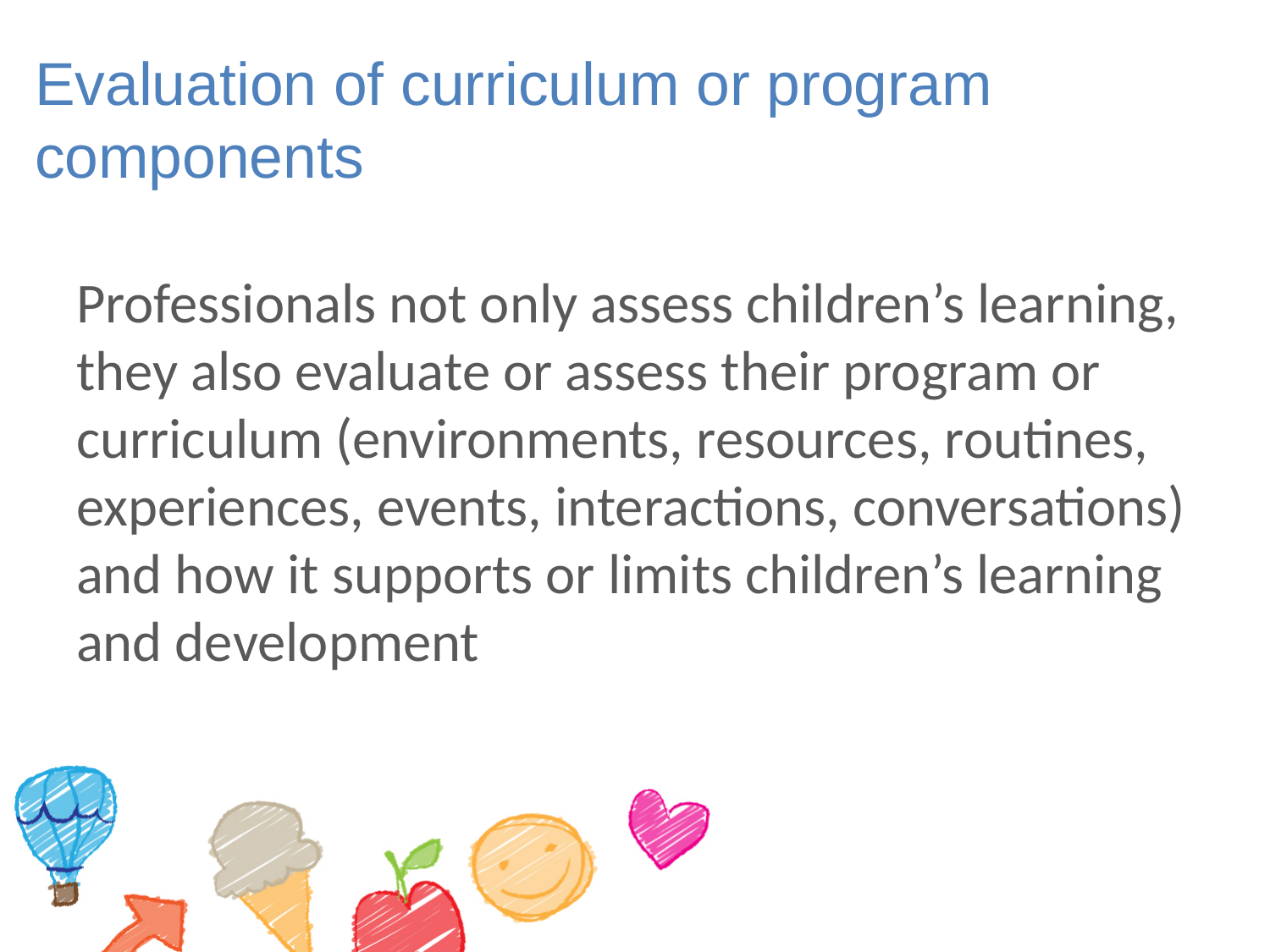

# Evaluation of curriculum or program components
Professionals not only assess children’s learning, they also evaluate or assess their program or curriculum (environments, resources, routines, experiences, events, interactions, conversations) and how it supports or limits children’s learning and development